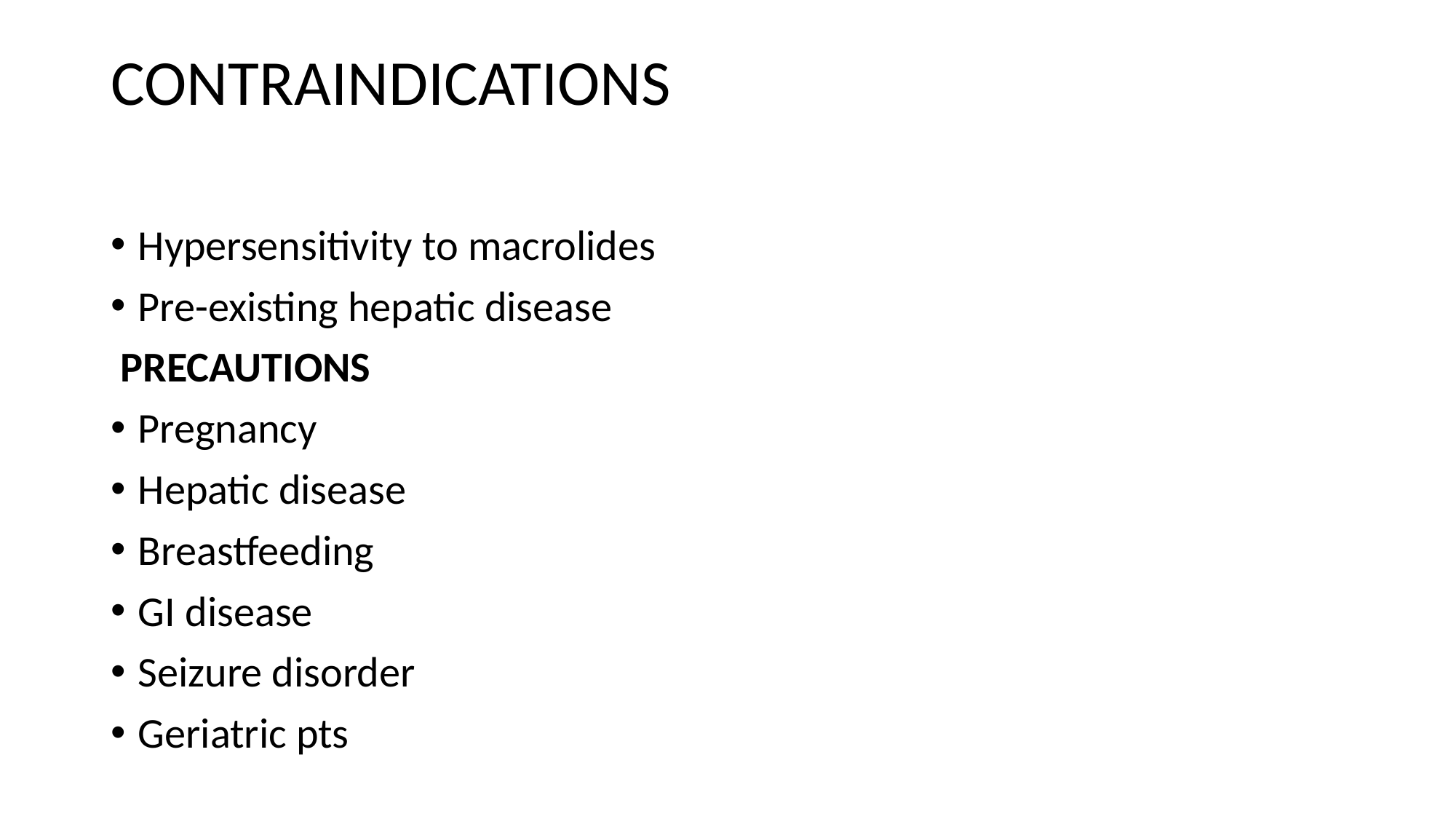

# CONTRAINDICATIONS
Hypersensitivity to macrolides
Pre-existing hepatic disease
 PRECAUTIONS
Pregnancy
Hepatic disease
Breastfeeding
GI disease
Seizure disorder
Geriatric pts